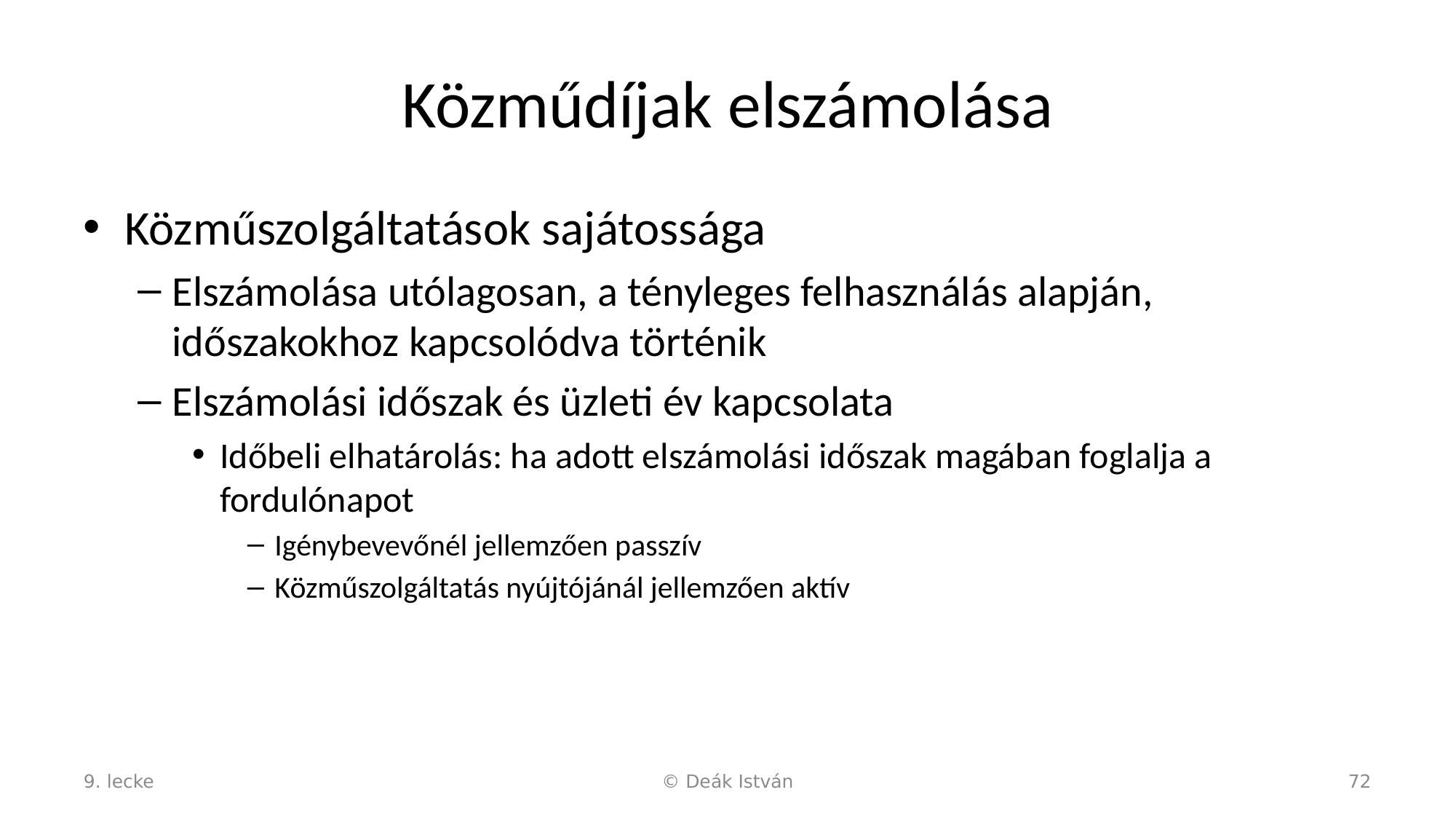

# Közműdíjak elszámolása
Közműszolgáltatások sajátossága
Elszámolása utólagosan, a tényleges felhasználás alapján, időszakokhoz kapcsolódva történik
Elszámolási időszak és üzleti év kapcsolata
Időbeli elhatárolás: ha adott elszámolási időszak magában foglalja a fordulónapot
Igénybevevőnél jellemzően passzív
Közműszolgáltatás nyújtójánál jellemzően aktív

9. lecke
© Deák István
72